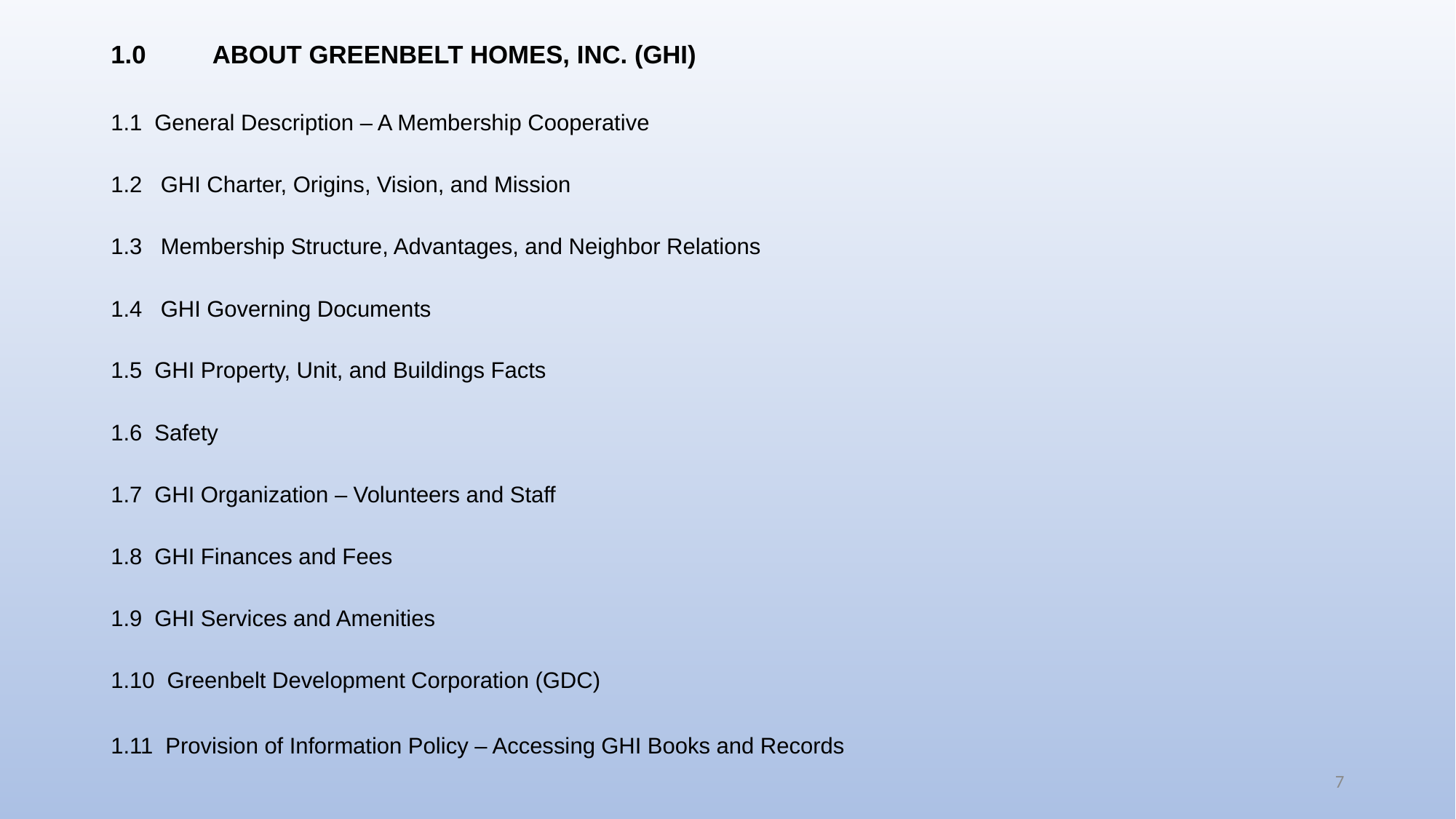

1.0	ABOUT GREENBELT HOMES, INC. (GHI)

1.1  General Description – A Membership Cooperative

1.2   GHI Charter, Origins, Vision, and Mission

1.3   Membership Structure, Advantages, and Neighbor Relations

1.4   GHI Governing Documents

1.5  GHI Property, Unit, and Buildings Facts

1.6  Safety

1.7  GHI Organization – Volunteers and Staff

1.8  GHI Finances and Fees

1.9  GHI Services and Amenities

1.10  Greenbelt Development Corporation (GDC)

1.11  Provision of Information Policy – Accessing GHI Books and Records
7